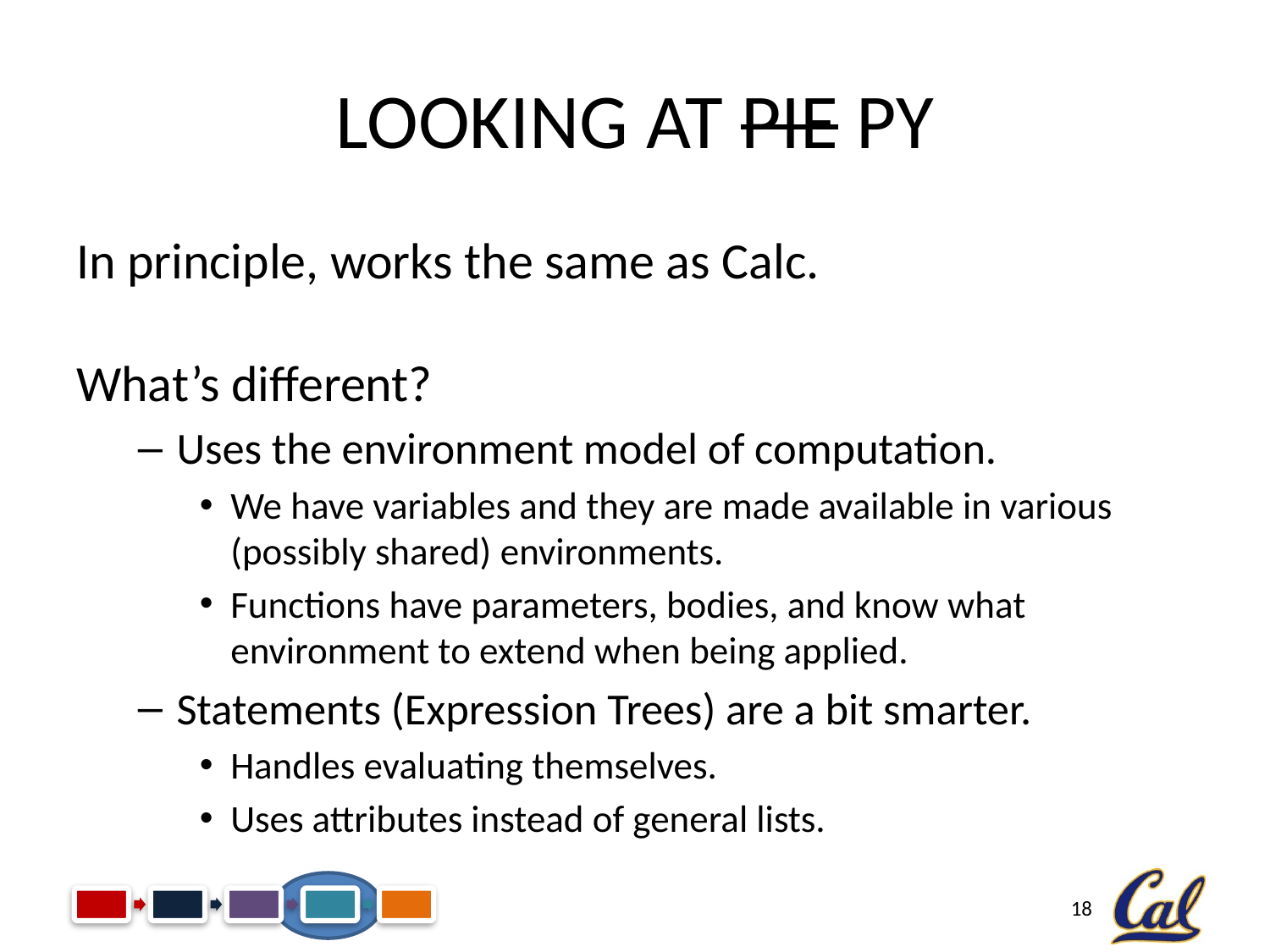

# Looking at Pie Py
In principle, works the same as Calc.
What’s different?
Uses the environment model of computation.
We have variables and they are made available in various (possibly shared) environments.
Functions have parameters, bodies, and know what environment to extend when being applied.
Statements (Expression Trees) are a bit smarter.
Handles evaluating themselves.
Uses attributes instead of general lists.